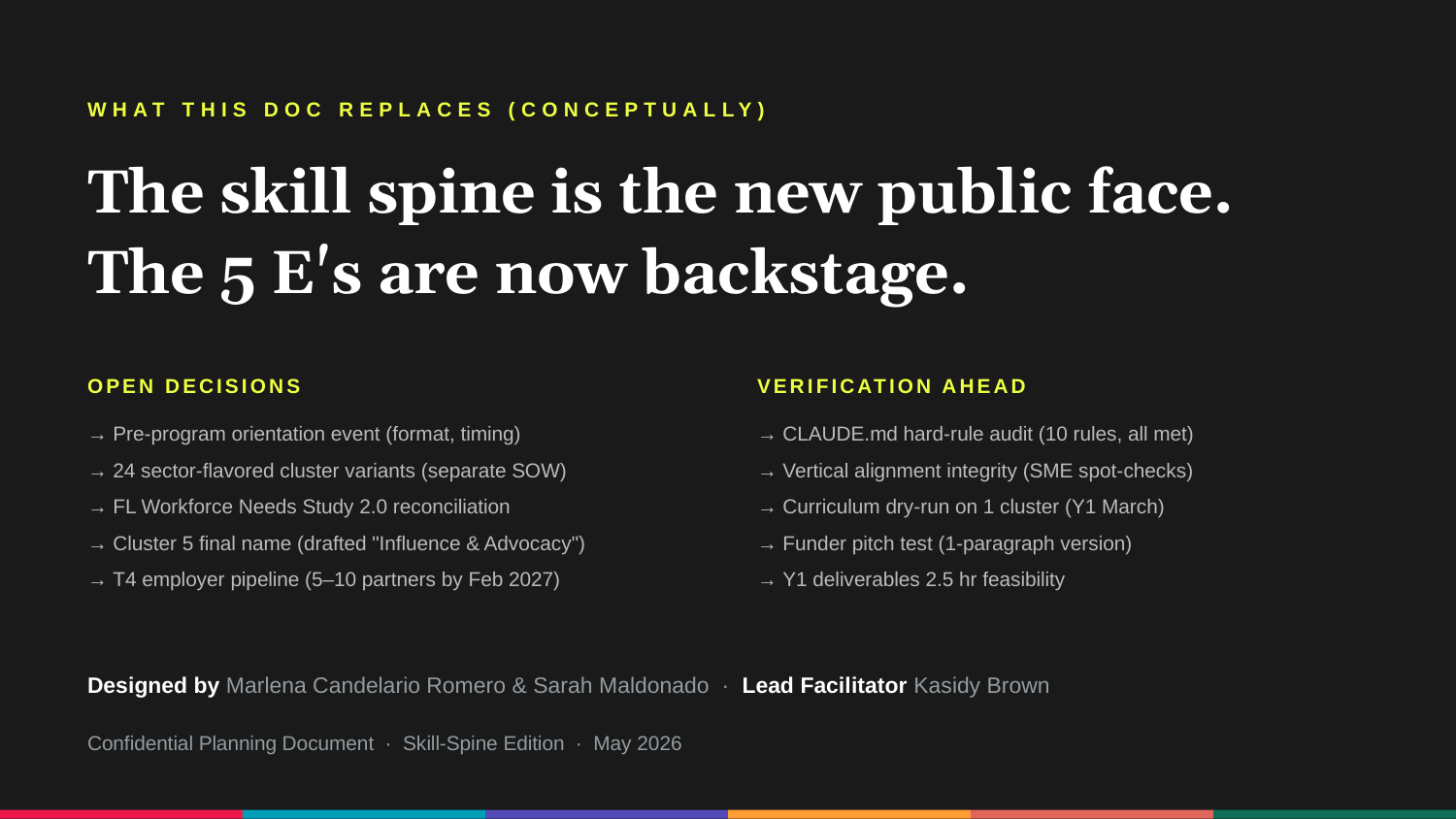

WHAT THIS DOC REPLACES (CONCEPTUALLY)
The skill spine is the new public face.
The 5 E's are now backstage.
OPEN DECISIONS
VERIFICATION AHEAD
→ Pre-program orientation event (format, timing)
→ CLAUDE.md hard-rule audit (10 rules, all met)
→ 24 sector-flavored cluster variants (separate SOW)
→ Vertical alignment integrity (SME spot-checks)
→ FL Workforce Needs Study 2.0 reconciliation
→ Curriculum dry-run on 1 cluster (Y1 March)
→ Cluster 5 final name (drafted "Influence & Advocacy")
→ Funder pitch test (1-paragraph version)
→ T4 employer pipeline (5–10 partners by Feb 2027)
→ Y1 deliverables 2.5 hr feasibility
Designed by Marlena Candelario Romero & Sarah Maldonado  ·  Lead Facilitator Kasidy Brown
Confidential Planning Document  ·  Skill-Spine Edition  ·  May 2026